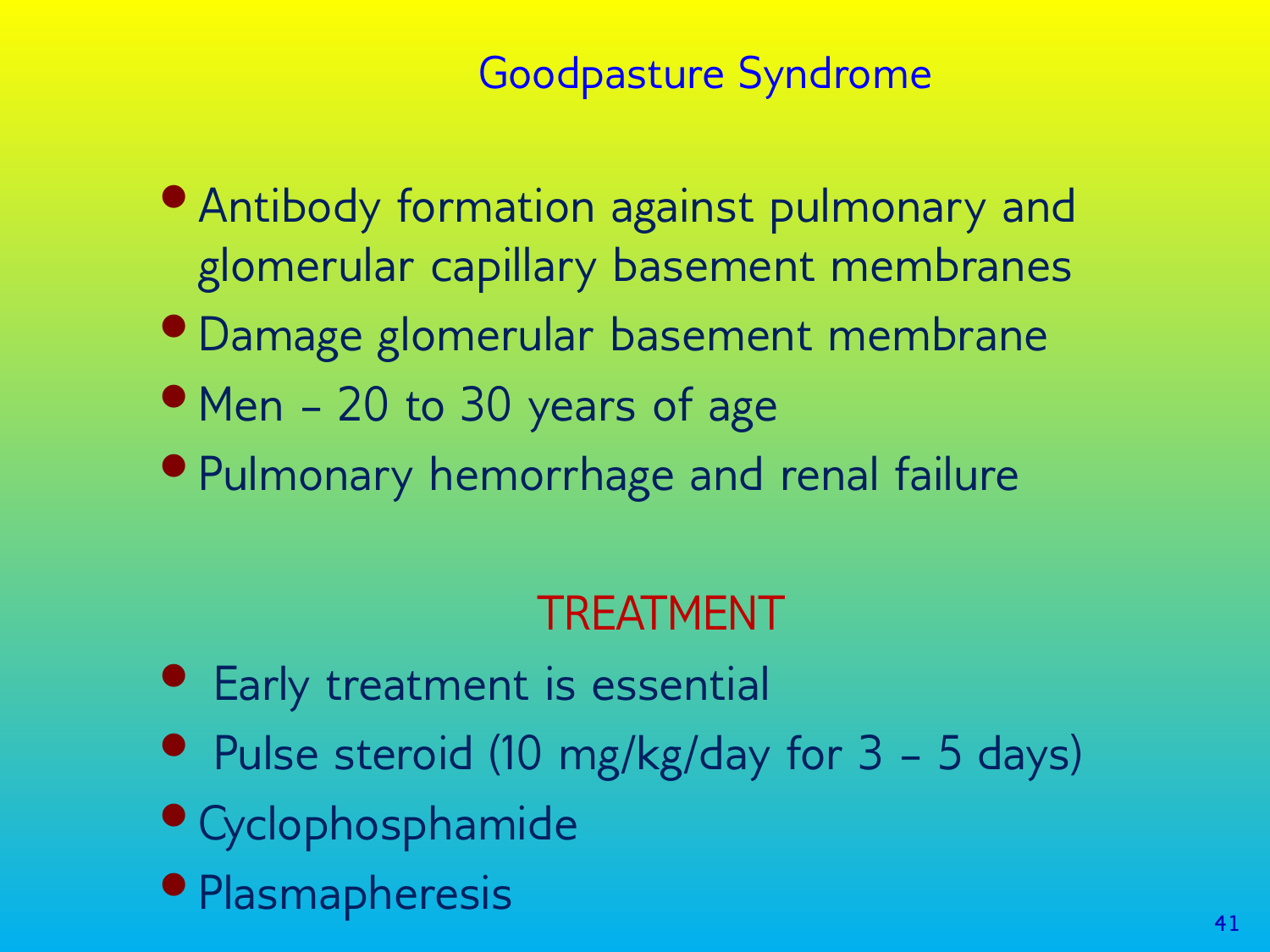

# Goodpasture Syndrome
Antibody formation against pulmonary and glomerular capillary basement membranes
Damage glomerular basement membrane
Men – 20 to 30 years of age
Pulmonary hemorrhage and renal failure

TREATMENT
 Early treatment is essential
 Pulse steroid (10 mg/kg/day for 3 – 5 days)
Cyclophosphamide
Plasmapheresis
41